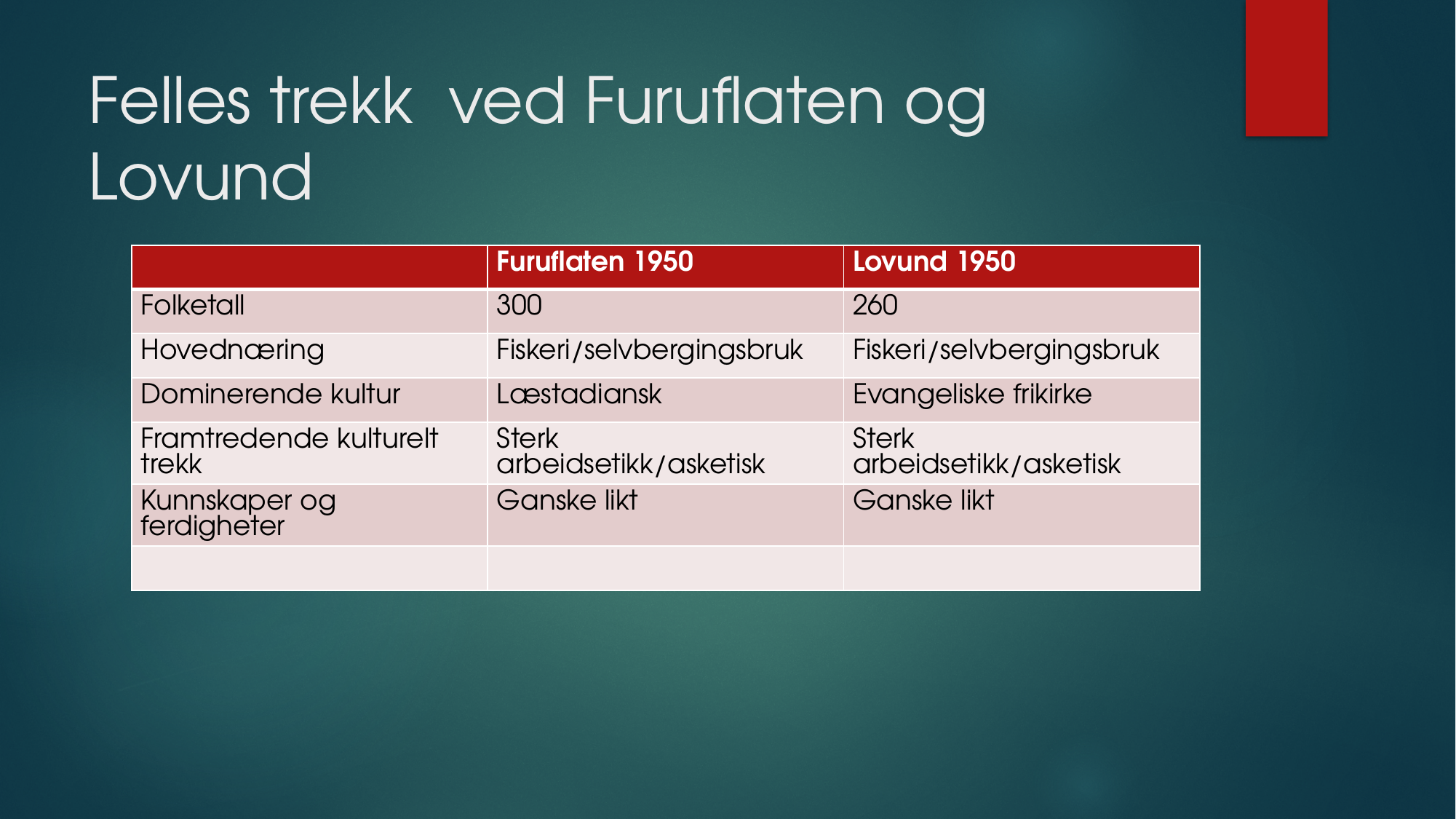

# Felles trekk  ved Furuflaten og Lovund
|  | Furuflaten 1950 | Lovund 1950 |
| --- | --- | --- |
| Folketall | 300 | 260 |
| Hovednæring | Fiskeri/selvbergingsbruk | Fiskeri/selvbergingsbruk |
| Dominerende kultur | Læstadiansk | Evangeliske frikirke |
| Framtredende kulturelt trekk | Sterk arbeidsetikk/asketisk | Sterk arbeidsetikk/asketisk |
| Kunnskaper og ferdigheter | Ganske likt | Ganske likt |
|  |  |  |